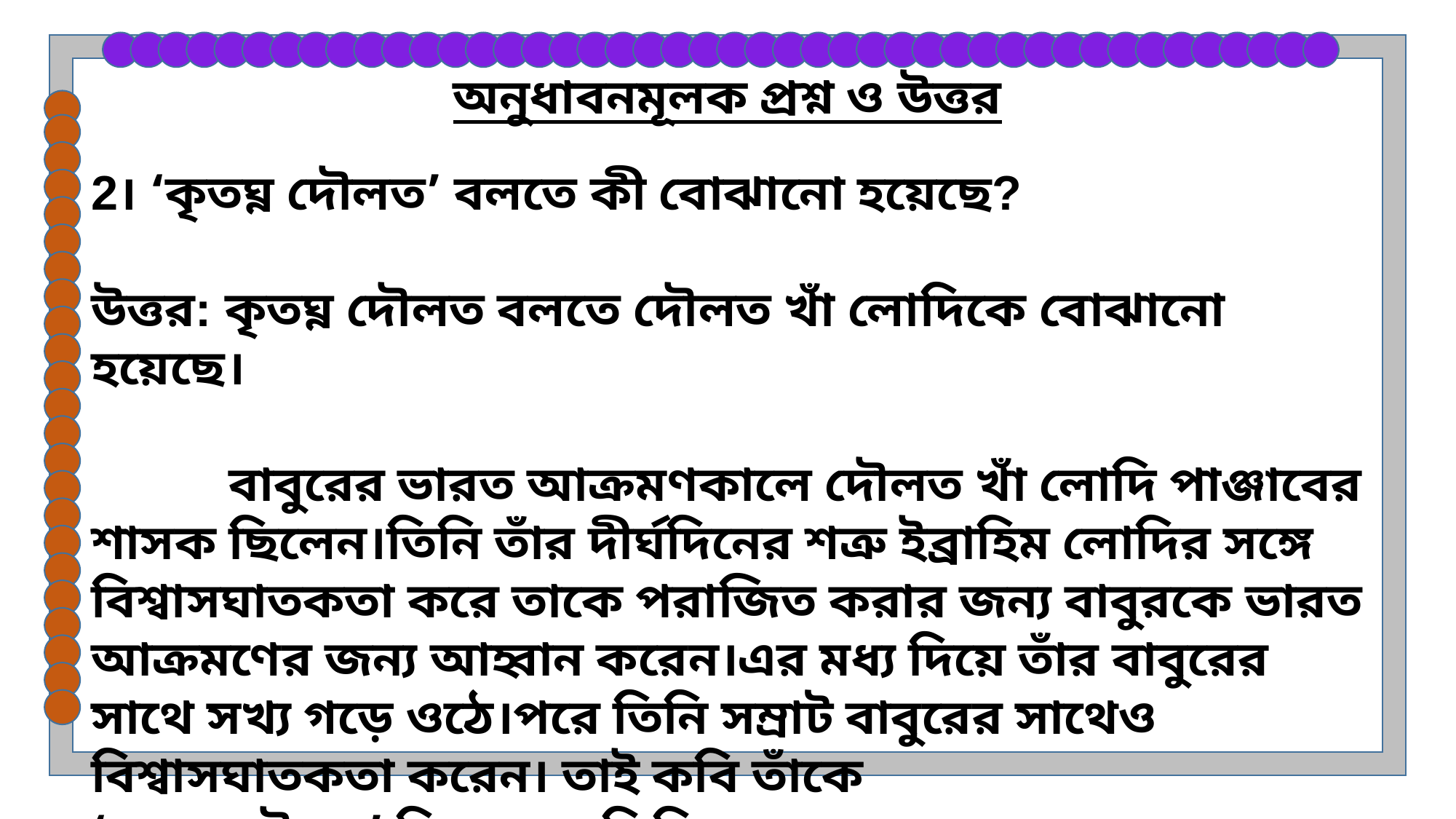

অনুধাবনমূলক প্রশ্ন ও উত্তর

2। ‘কৃতঘ্ন দৌলত’ বলতে কী বোঝানো হয়েছে?

উত্তর: কৃতঘ্ন দৌলত বলতে দৌলত খাঁ লোদিকে বোঝানো হয়েছে।

           বাবুরের ভারত আক্রমণকালে দৌলত খাঁ লোদি পাঞ্জাবের শাসক ছিলেন।তিনি তাঁর দীর্ঘদিনের শত্রু ইব্রাহিম লোদির সঙ্গে বিশ্বাসঘাতকতা করে তাকে পরাজিত করার জন্য বাবুরকে ভারত আক্রমণের জন্য আহ্বান করেন।এর মধ্য দিয়ে তাঁর বাবুরের সাথে সখ্য গড়ে ওঠে।পরে তিনি সম্রাট বাবুরের সাথেও বিশ্বাসঘাতকতা করেন। তাই কবি তাঁকে
‘কৃতঘ্ন দৌলত’ হিসেবে অভিহিত করেছেন।